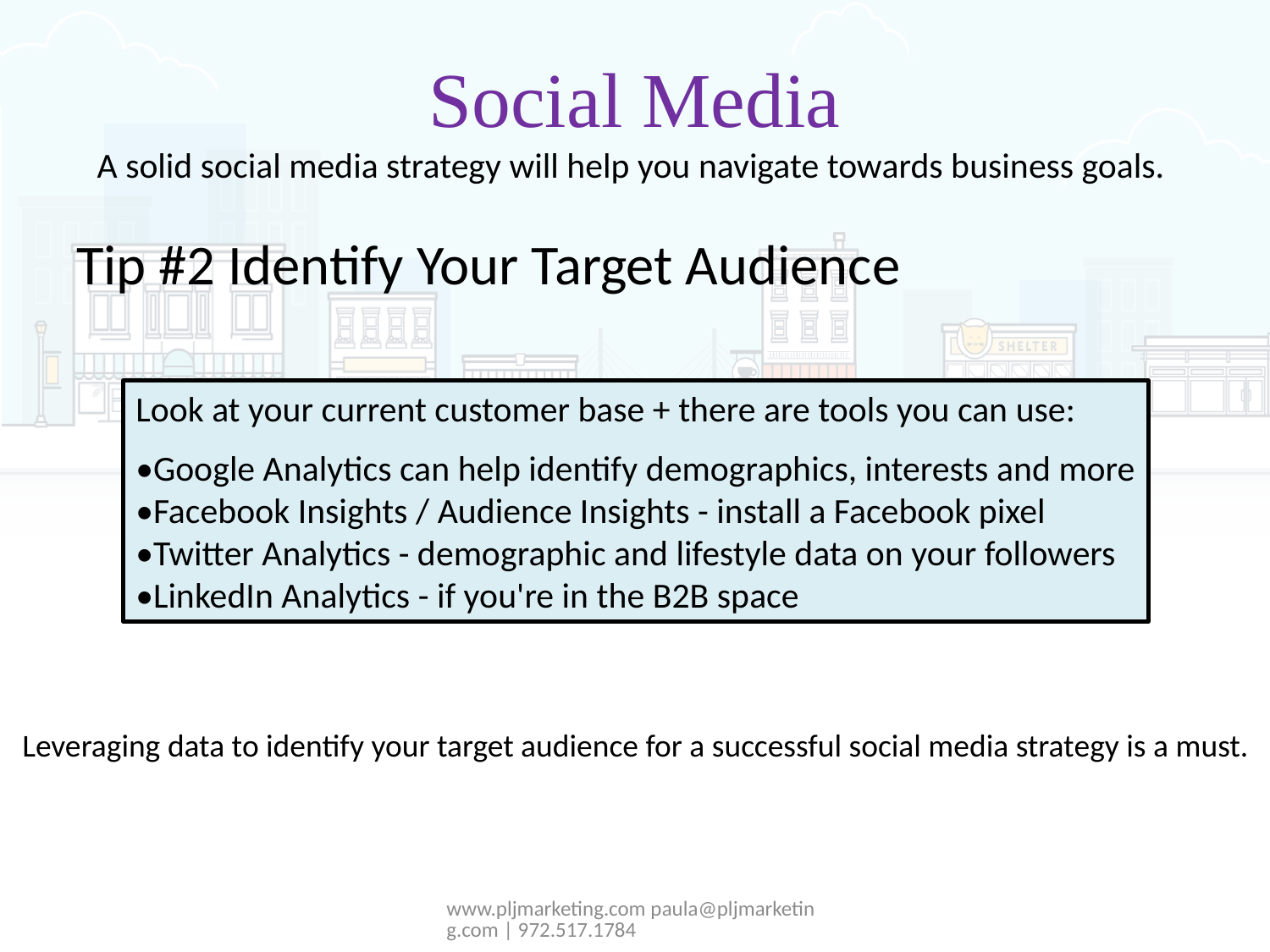

# Social Media A solid social media strategy will help you navigate towards business goals.
Tip #2 Identify Your Target Audience
Look at your current customer base + there are tools you can use:

•Google Analytics can help identify demographics, interests and more
•Facebook Insights / Audience Insights - install a Facebook pixel
•Twitter Analytics - demographic and lifestyle data on your followers
•LinkedIn Analytics - if you're in the B2B space
Leveraging data to identify your target audience for a successful social media strategy is a must.
www.pljmarketing.com paula@pljmarketing.com | 972.517.1784